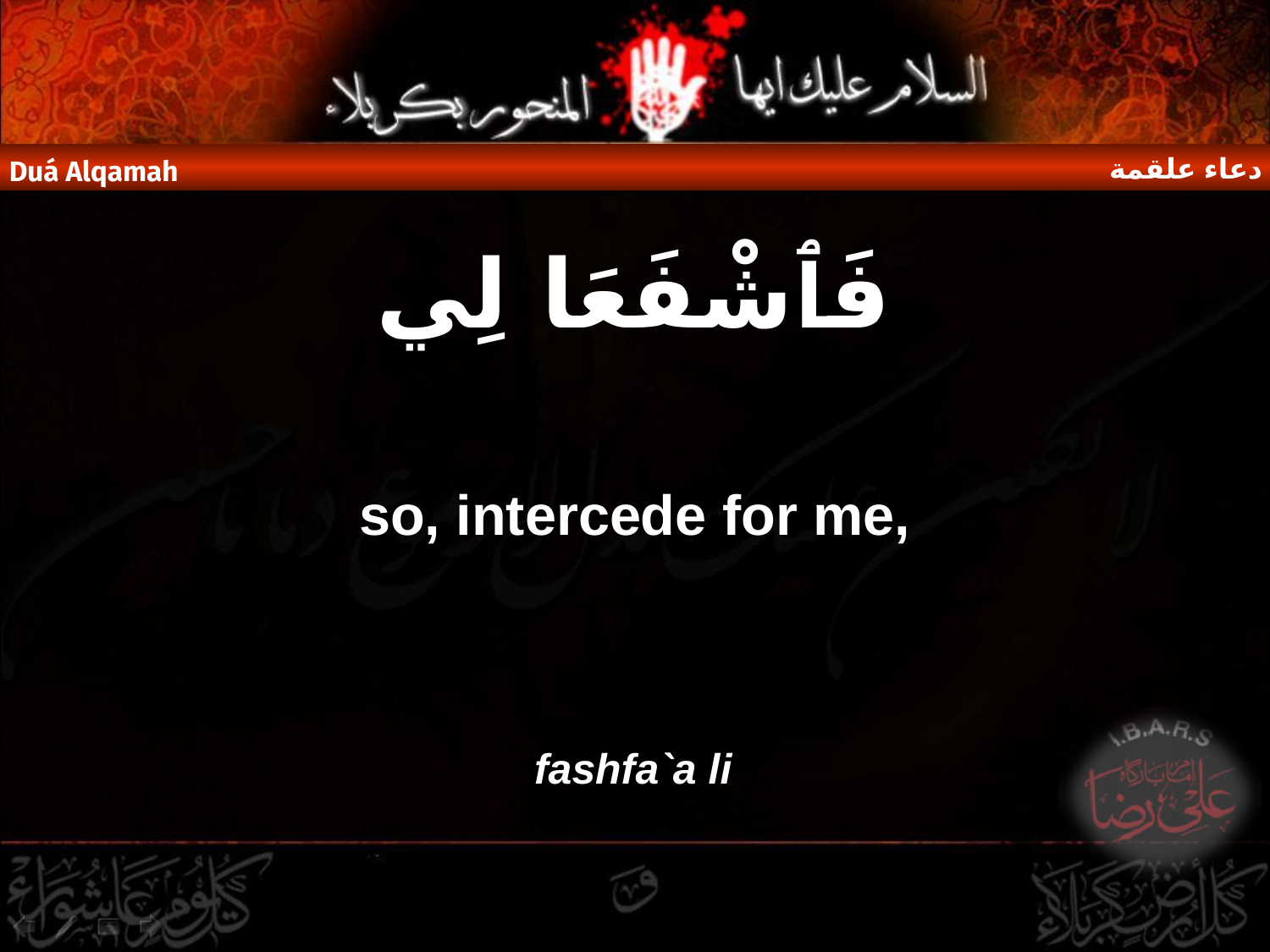

دعاء علقمة
Duá Alqamah
فَٱشْفَعَا لِي
so, intercede for me,
fashfa`a li